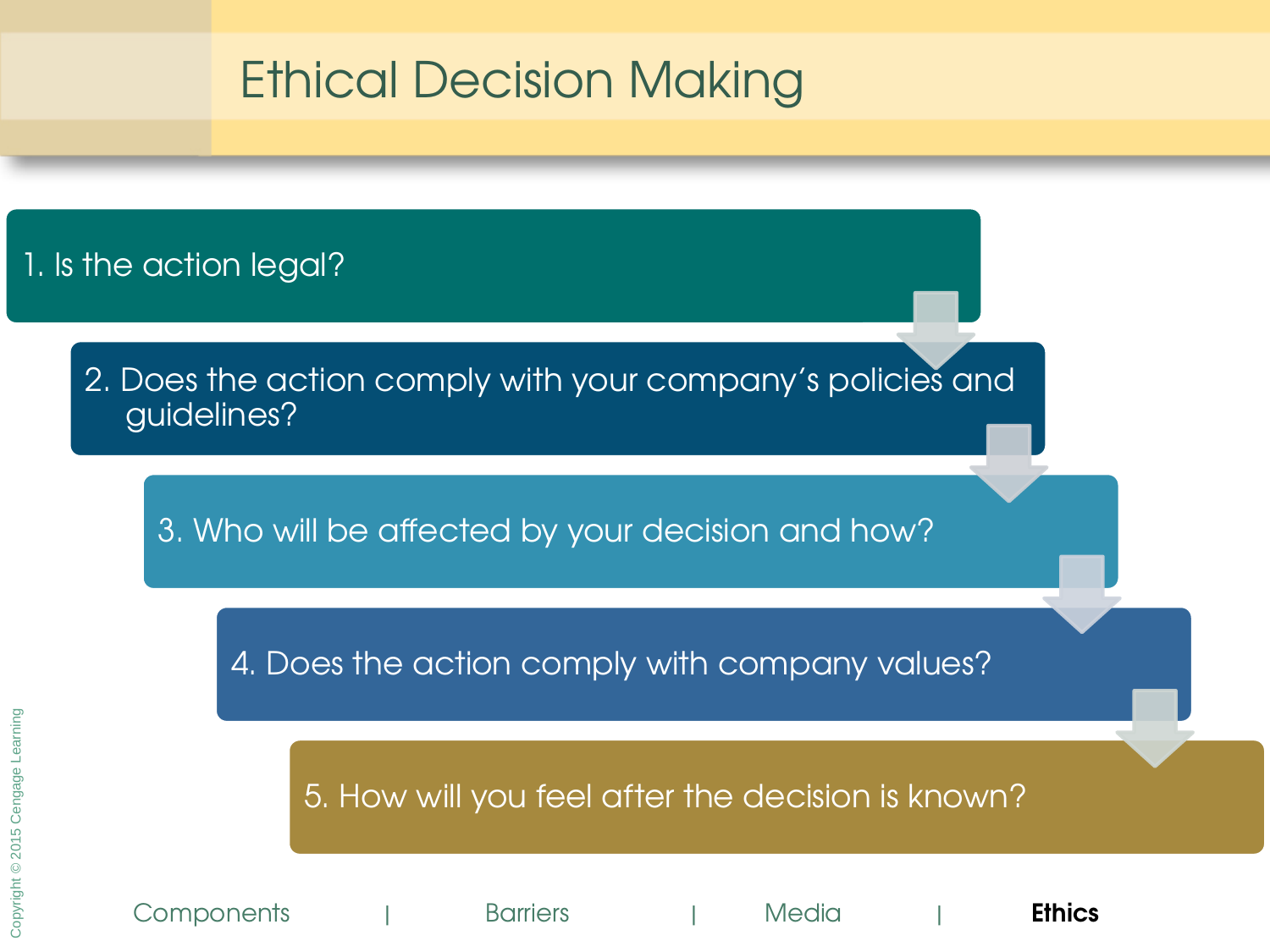

# Ethical Decision Making
1. Is the action legal?
2. Does the action comply with your company’s policies and guidelines?
3. Who will be affected by your decision and how?
4. Does the action comply with company values?
5. How will you feel after the decision is known?

          Components              |              Barriers                  |          Media              |             Ethics